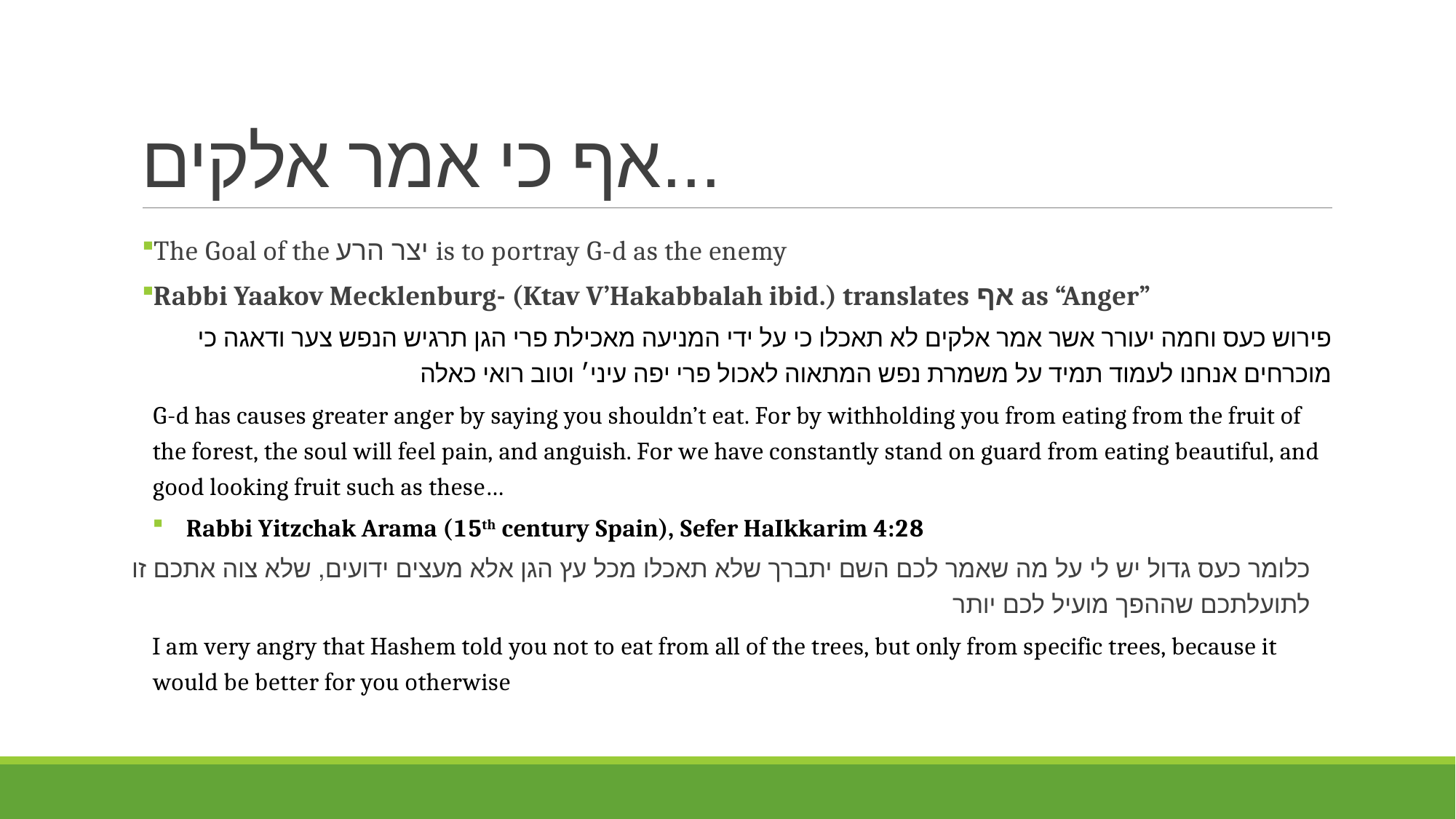

# אף כי אמר אלקים...
The Goal of the יצר הרע is to portray G-d as the enemy
Rabbi Yaakov Mecklenburg- (Ktav V’Hakabbalah ibid.) translates אף as “Anger”
פירוש כעס וחמה יעורר אשר אמר אלקים לא תאכלו כי על ידי המניעה מאכילת פרי הגן תרגיש הנפש צער ודאגה כי מוכרחים אנחנו לעמוד תמיד על משמרת נפש המתאוה לאכול פרי יפה עיני׳ וטוב רואי כאלה
G-d has causes greater anger by saying you shouldn’t eat. For by withholding you from eating from the fruit of the forest, the soul will feel pain, and anguish. For we have constantly stand on guard from eating beautiful, and good looking fruit such as these…
Rabbi Yitzchak Arama (15th century Spain), Sefer HaIkkarim 4:28
כלומר כעס גדול יש לי על מה שאמר לכם השם יתברך שלא תאכלו מכל עץ הגן אלא מעצים ידועים, שלא צוה אתכם זו לתועלתכם שההפך מועיל לכם יותר
I am very angry that Hashem told you not to eat from all of the trees, but only from specific trees, because it would be better for you otherwise